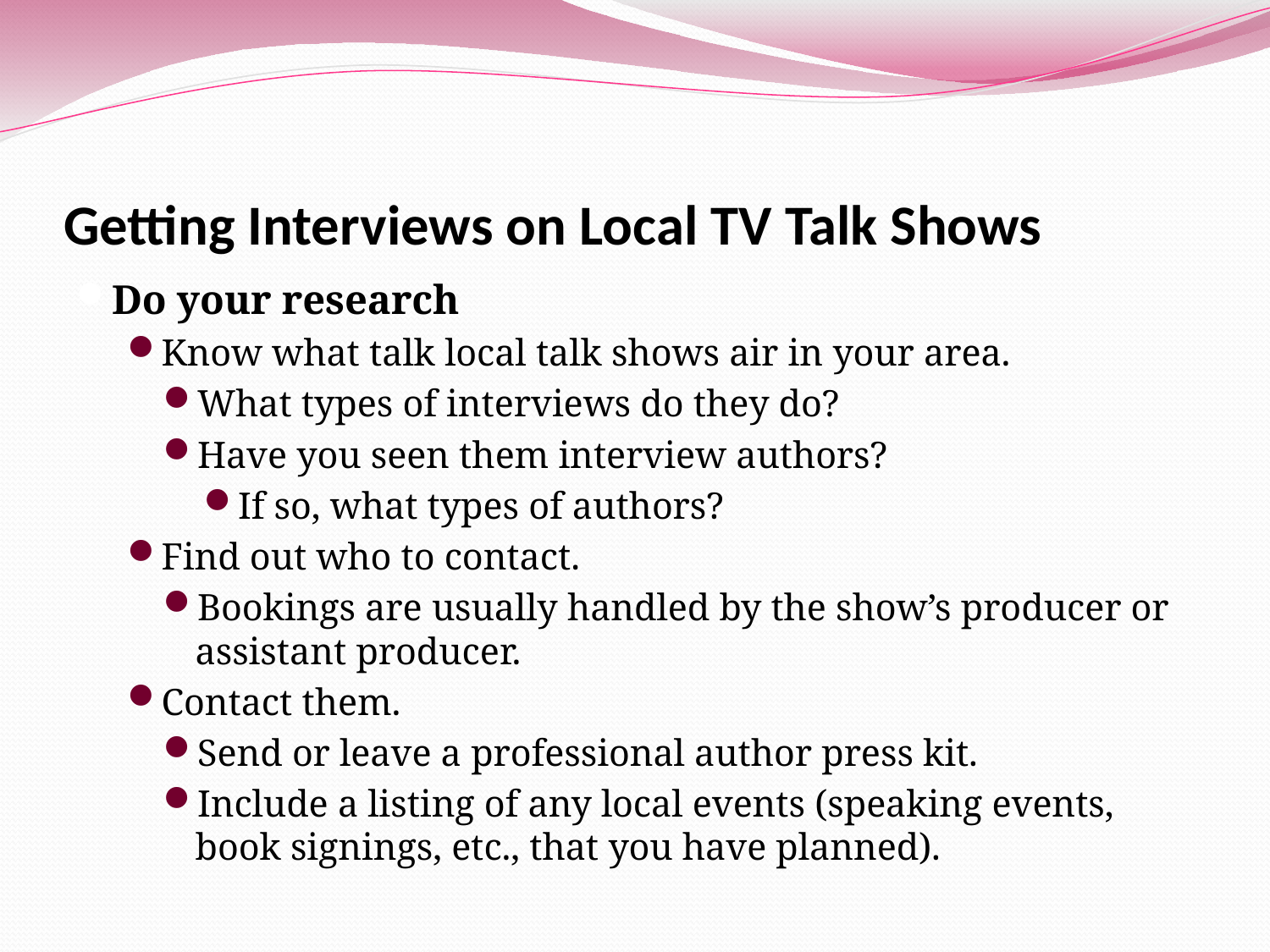

# Getting Interviews on Local TV Talk Shows
Do your research
Know what talk local talk shows air in your area.
What types of interviews do they do?
Have you seen them interview authors?
If so, what types of authors?
Find out who to contact.
Bookings are usually handled by the show’s producer or assistant producer.
Contact them.
Send or leave a professional author press kit.
Include a listing of any local events (speaking events, book signings, etc., that you have planned).